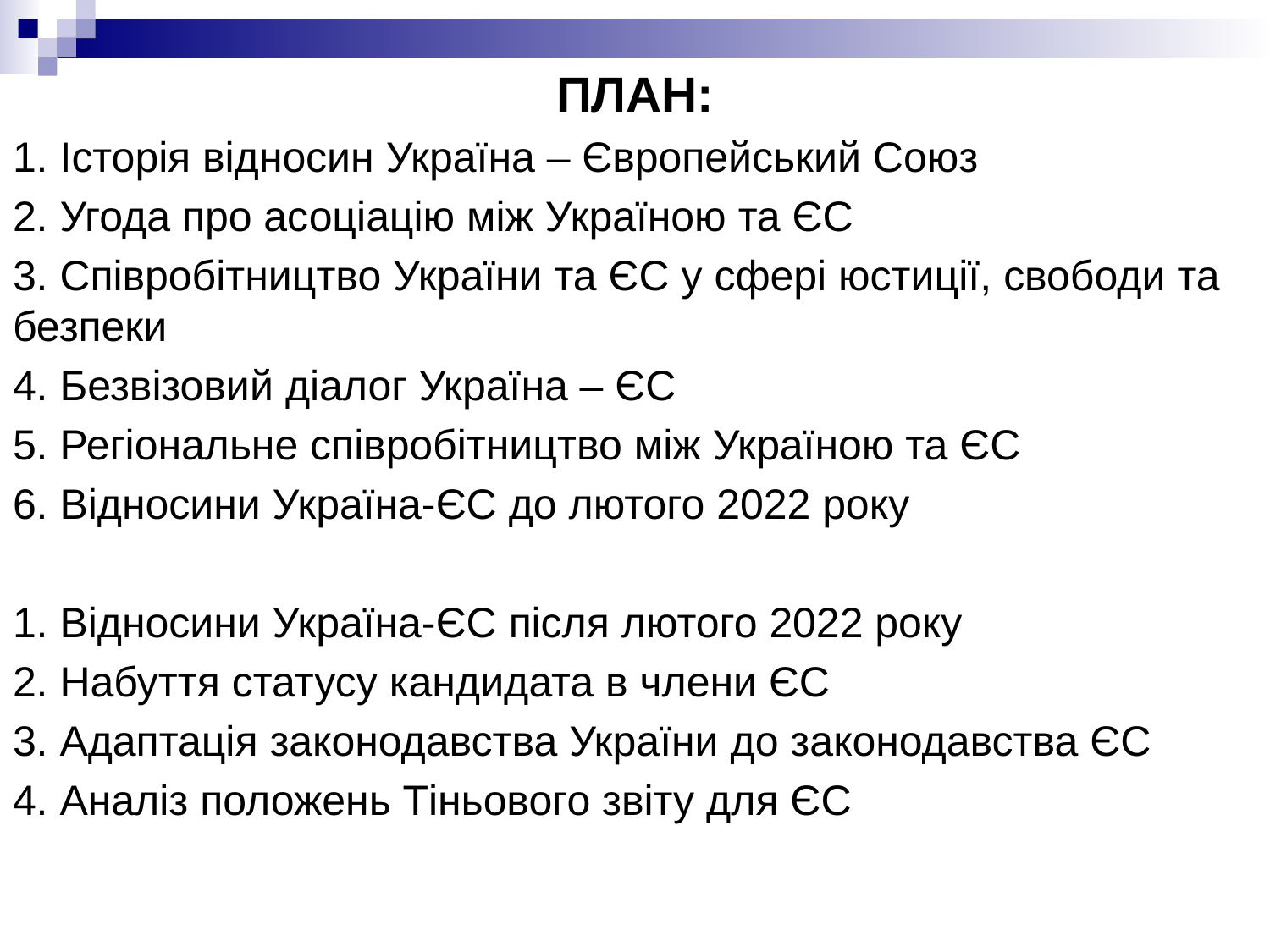

ПЛАН:
1. Історія відносин Україна – Європейський Союз
2. Угода про асоціацію між Україною та ЄС
3. Співробітництво України та ЄС у сфері юстиції, свободи та безпеки
4. Безвізовий діалог Україна – ЄС
5. Регіональне співробітництво між Україною та ЄС
6. Відносини Україна-ЄС до лютого 2022 року

1. Відносини Україна-ЄС після лютого 2022 року
2. Набуття статусу кандидата в члени ЄС
3. Адаптація законодавства України до законодавства ЄС
4. Аналіз положень Тіньового звіту для ЄС